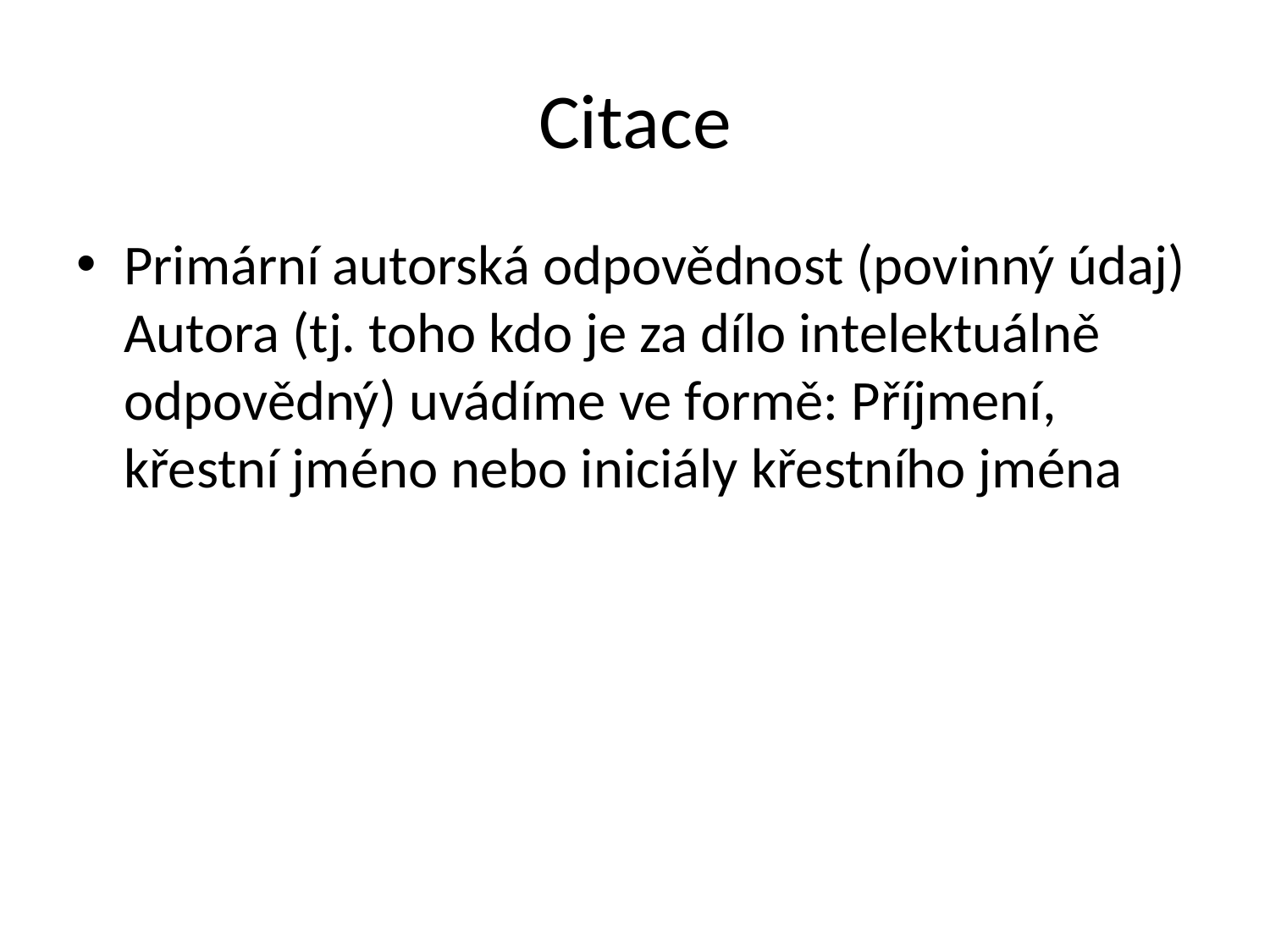

# Citace
Primární autorská odpovědnost (povinný údaj) Autora (tj. toho kdo je za dílo intelektuálně odpovědný) uvádíme ve formě: Příjmení, křestní jméno nebo iniciály křestního jména